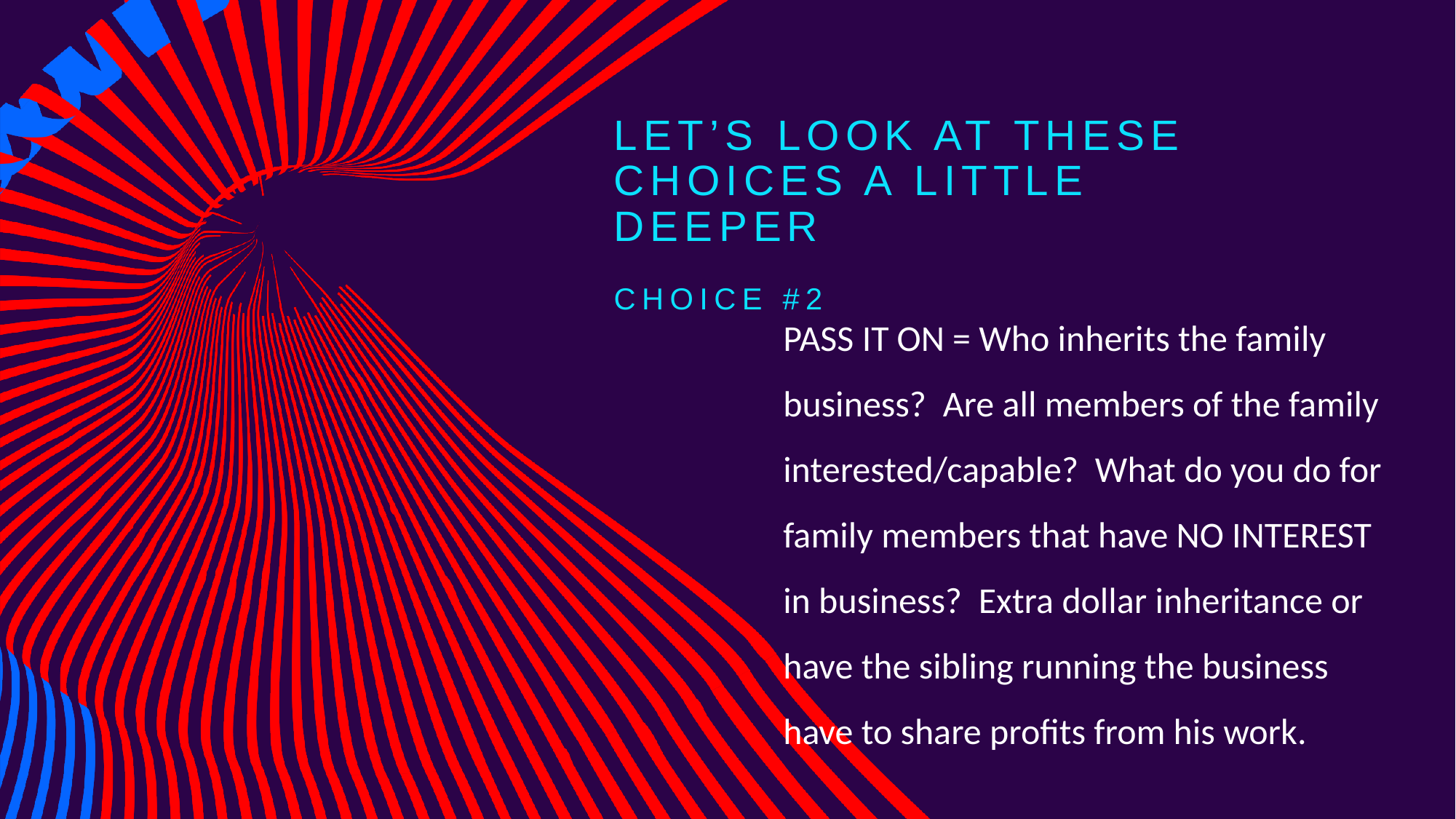

# Let’s look at these choices a little deeper Choice #2
PASS IT ON = Who inherits the family business?  Are all members of the family interested/capable?  What do you do for family members that have NO INTEREST in business?  Extra dollar inheritance or have the sibling running the business have to share profits from his work.